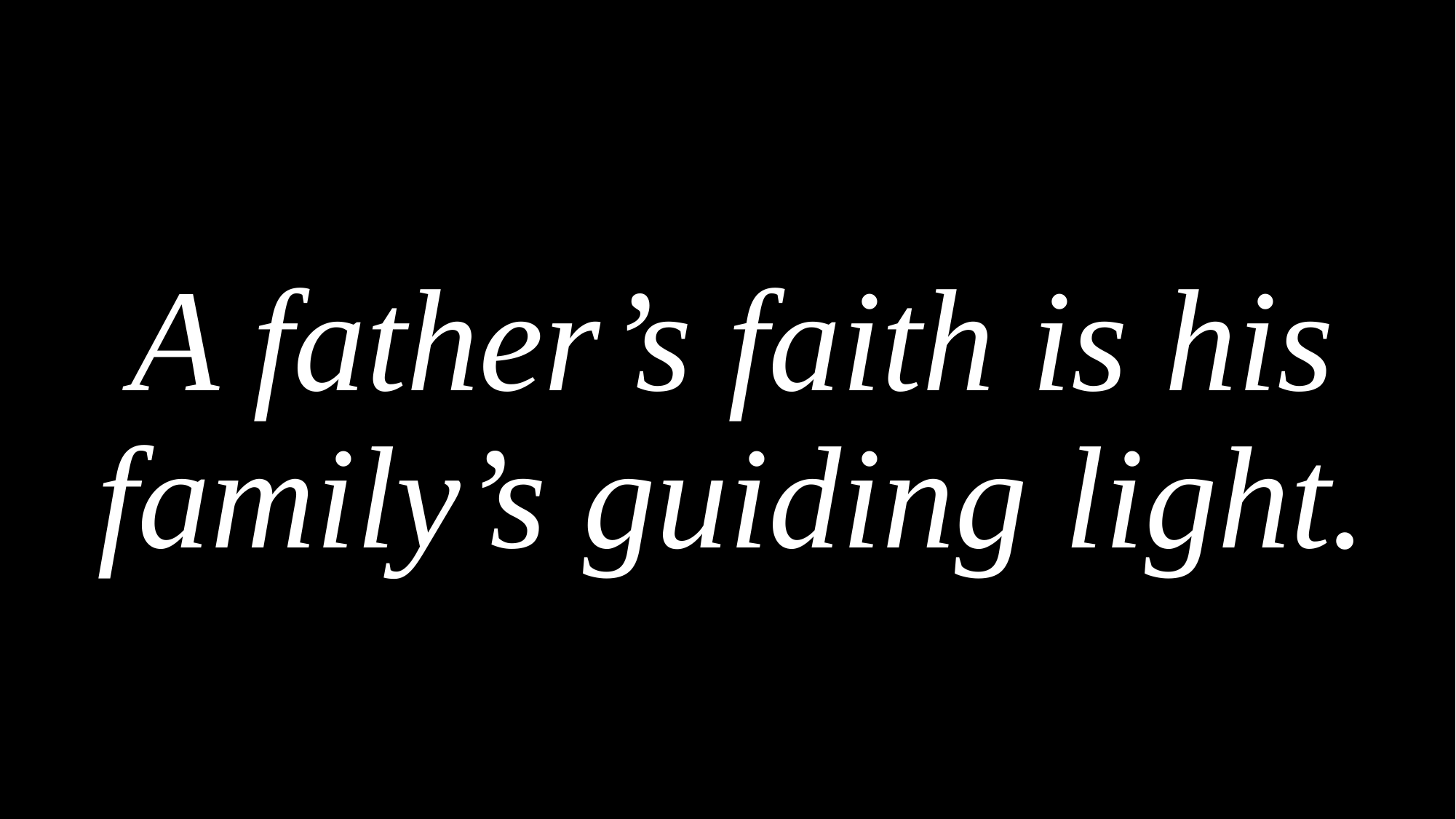

A father’s faith is his family’s guiding light.